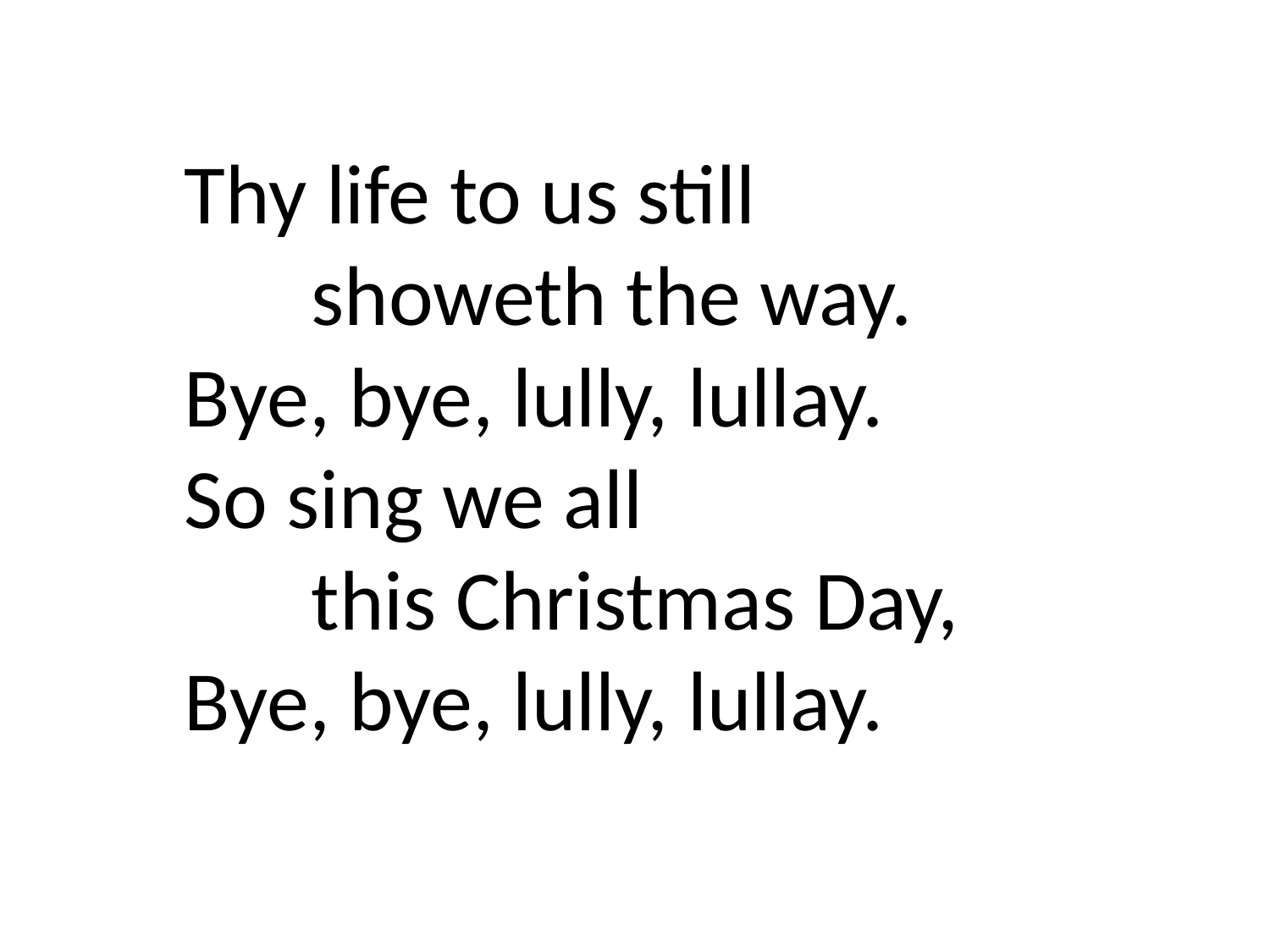

Thy life to us still
	showeth the way.
Bye, bye, lully, lullay.
So sing we all
	this Christmas Day,
Bye, bye, lully, lullay.